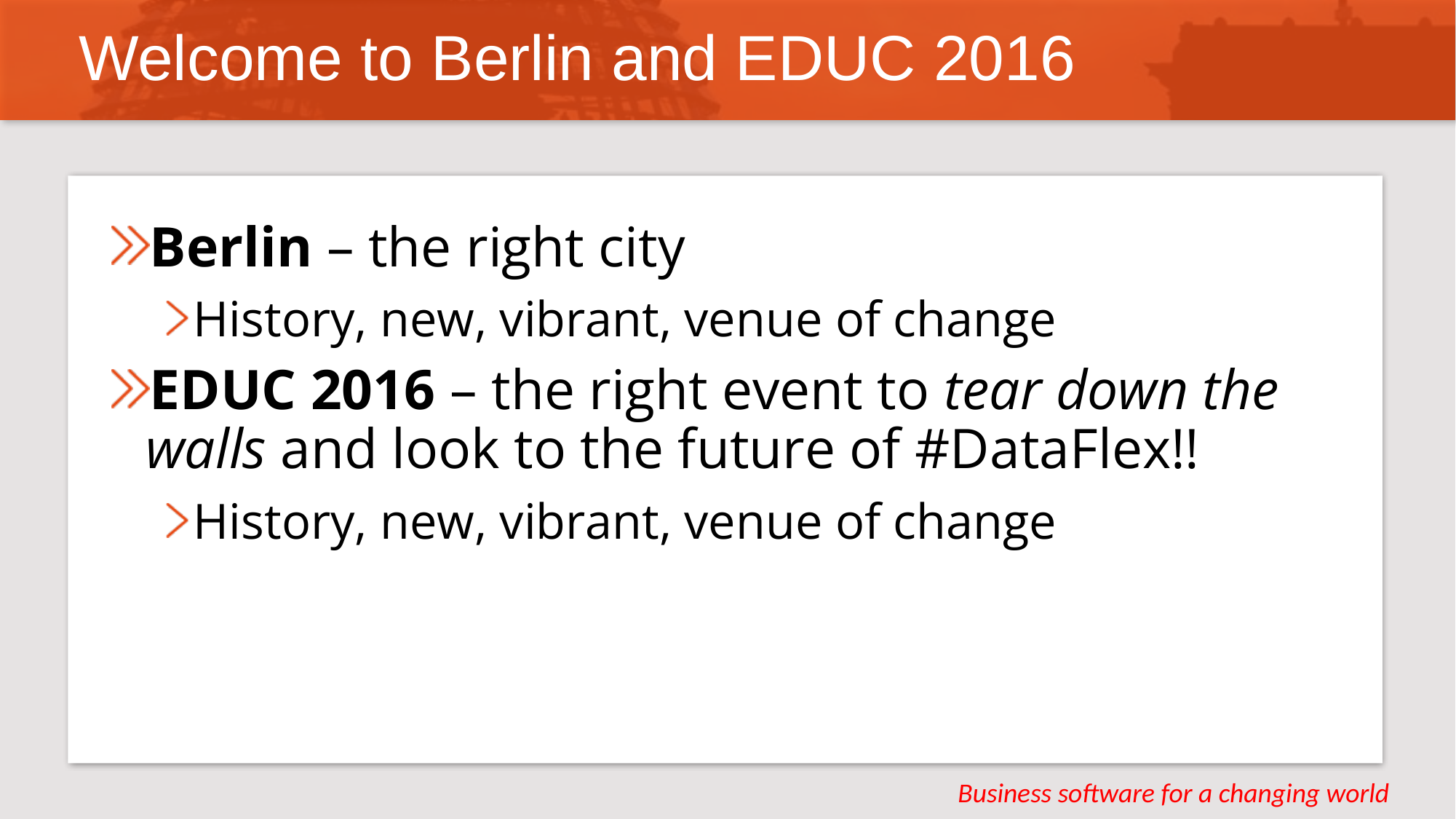

# Welcome to Berlin and EDUC 2016
Berlin – the right city
History, new, vibrant, venue of change
EDUC 2016 – the right event to tear down the walls and look to the future of #DataFlex!!
History, new, vibrant, venue of change